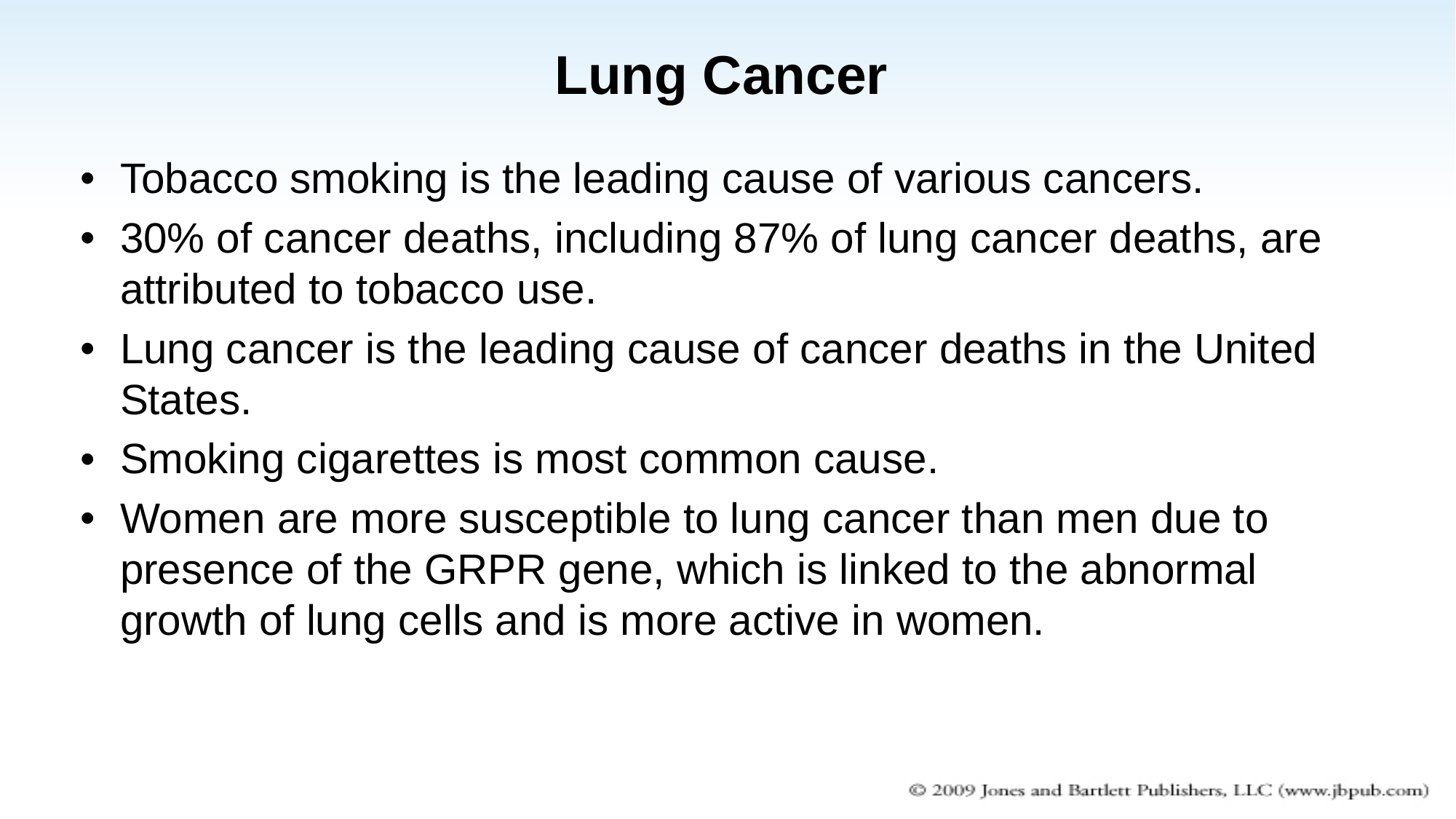

Lung Cancer
Tobacco smoking is the leading cause of various cancers.
30% of cancer deaths, including 87% of lung cancer deaths, are attributed to tobacco use.
Lung cancer is the leading cause of cancer deaths in the United States.
Smoking cigarettes is most common cause.
Women are more susceptible to lung cancer than men due to presence of the GRPR gene, which is linked to the abnormal growth of lung cells and is more active in women.